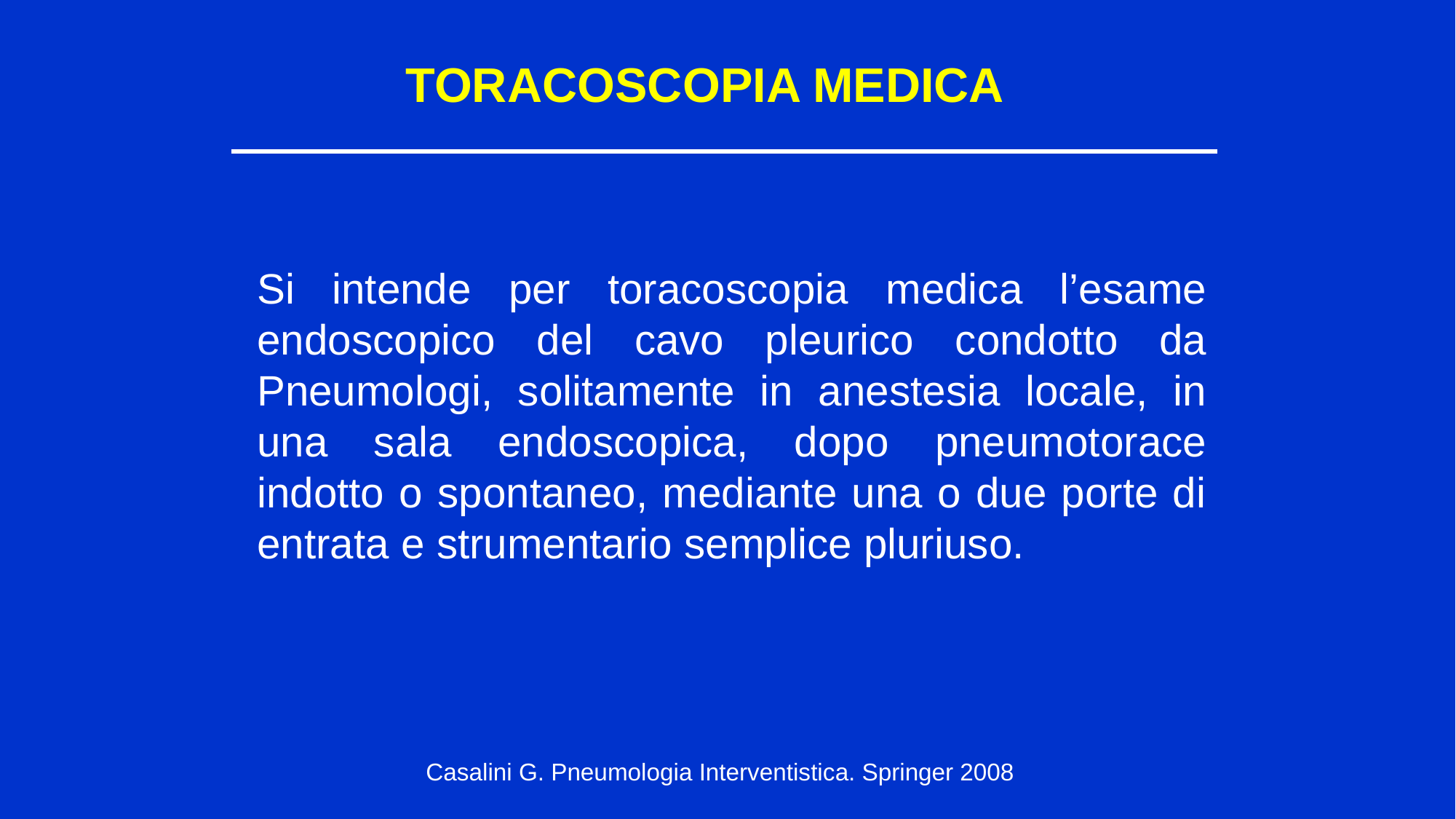

TORACOSCOPIA MEDICA
Si intende per toracoscopia medica l’esame endoscopico del cavo pleurico condotto da Pneumologi, solitamente in anestesia locale, in una sala endoscopica, dopo pneumotorace indotto o spontaneo, mediante una o due porte di entrata e strumentario semplice pluriuso.
Casalini G. Pneumologia Interventistica. Springer 2008